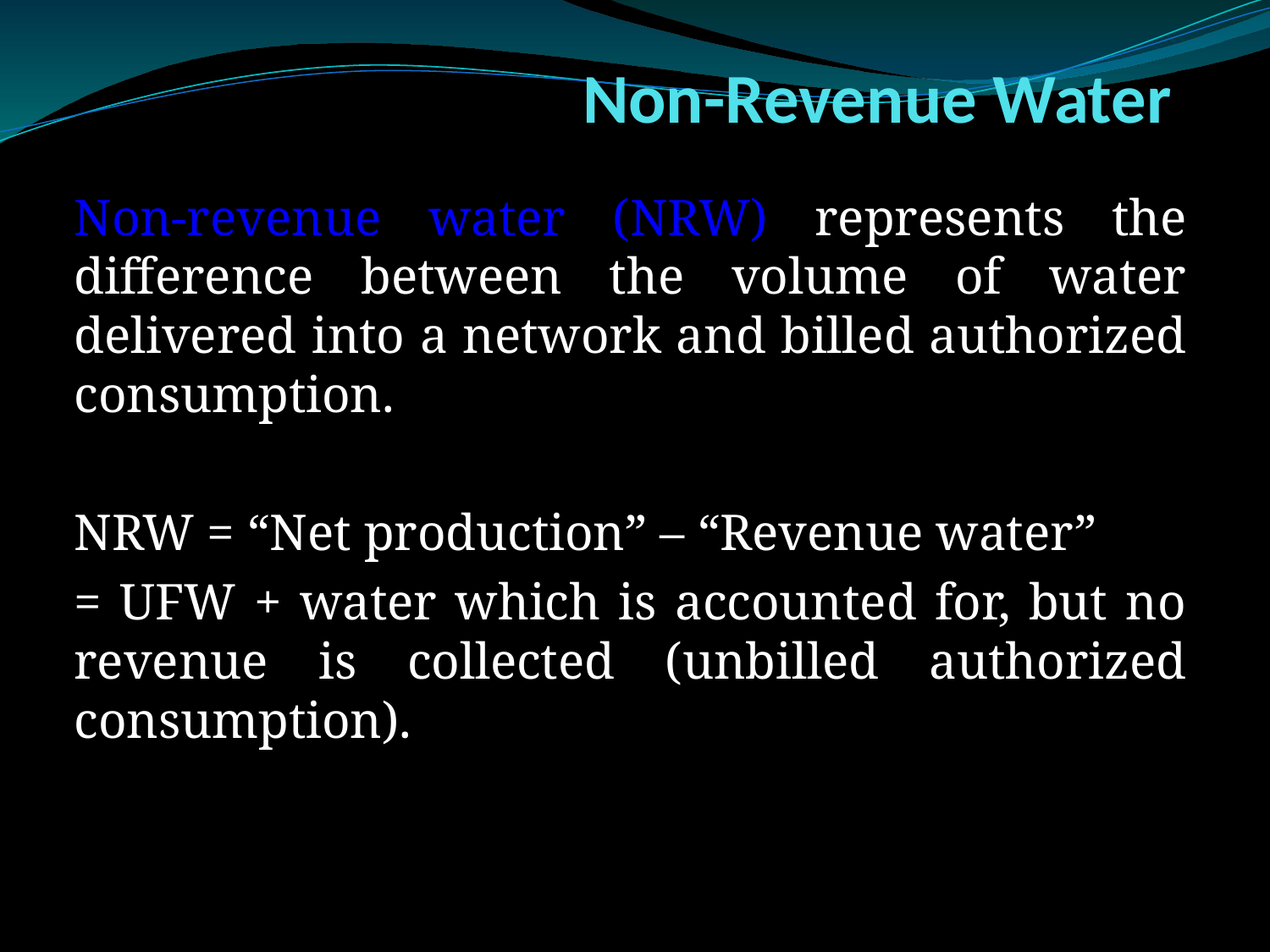

# Non-Revenue Water
Non-revenue water (NRW) represents the difference between the volume of water delivered into a network and billed authorized consumption.

NRW = “Net production” – “Revenue water”
= UFW + water which is accounted for, but no revenue is collected (unbilled authorized consumption).